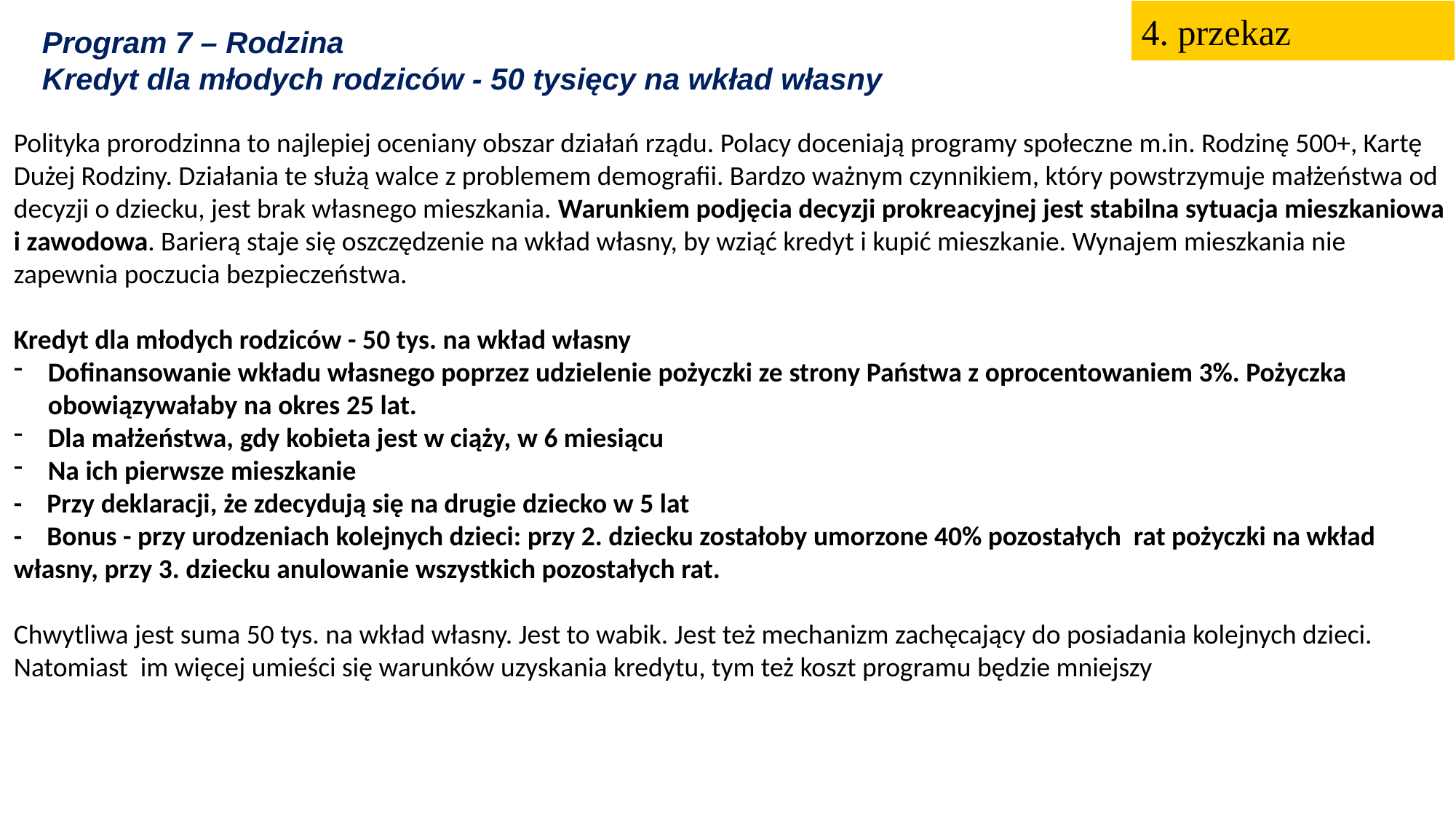

4. przekaz
Program 7 – Rodzina
Kredyt dla młodych rodziców - 50 tysięcy na wkład własny
Polityka prorodzinna to najlepiej oceniany obszar działań rządu. Polacy doceniają programy społeczne m.in. Rodzinę 500+, Kartę Dużej Rodziny. Działania te służą walce z problemem demografii. Bardzo ważnym czynnikiem, który powstrzymuje małżeństwa od decyzji o dziecku, jest brak własnego mieszkania. Warunkiem podjęcia decyzji prokreacyjnej jest stabilna sytuacja mieszkaniowa i zawodowa. Barierą staje się oszczędzenie na wkład własny, by wziąć kredyt i kupić mieszkanie. Wynajem mieszkania nie zapewnia poczucia bezpieczeństwa.

Kredyt dla młodych rodziców - 50 tys. na wkład własny
Dofinansowanie wkładu własnego poprzez udzielenie pożyczki ze strony Państwa z oprocentowaniem 3%. Pożyczka obowiązywałaby na okres 25 lat.
Dla małżeństwa, gdy kobieta jest w ciąży, w 6 miesiącu
Na ich pierwsze mieszkanie
-    Przy deklaracji, że zdecydują się na drugie dziecko w 5 lat
-    Bonus - przy urodzeniach kolejnych dzieci: przy 2. dziecku zostałoby umorzone 40% pozostałych  rat pożyczki na wkład własny, przy 3. dziecku anulowanie wszystkich pozostałych rat.
Chwytliwa jest suma 50 tys. na wkład własny. Jest to wabik. Jest też mechanizm zachęcający do posiadania kolejnych dzieci. Natomiast  im więcej umieści się warunków uzyskania kredytu, tym też koszt programu będzie mniejszy